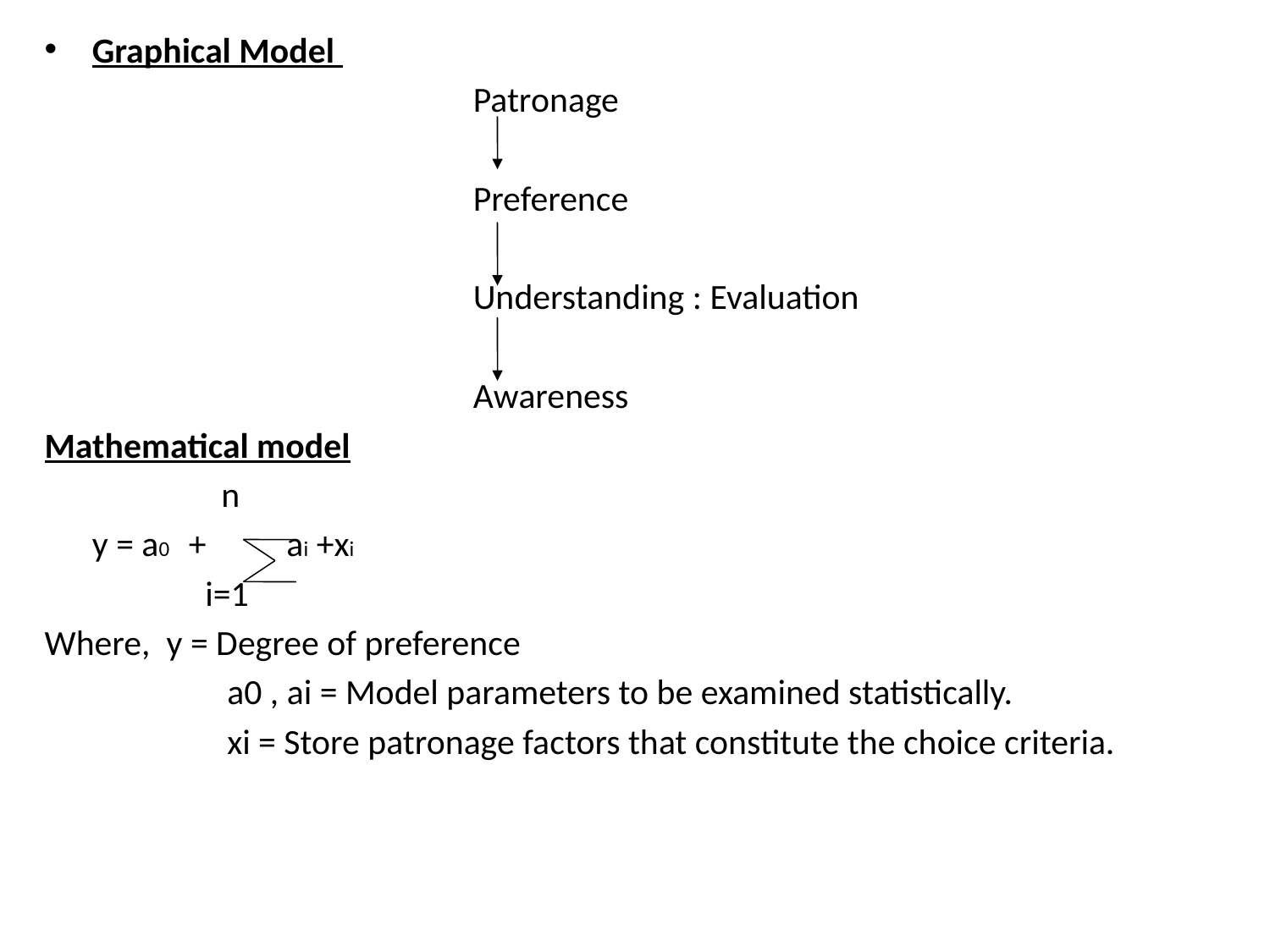

Graphical Model
				Patronage

				Preference

				Understanding : Evaluation

				Awareness
Mathematical model
                      n
	y = a0   +          ai +xi
                    i=1
Where,  y = Degree of preference
		 a0 , ai = Model parameters to be examined statistically.
		 xi = Store patronage factors that constitute the choice criteria.